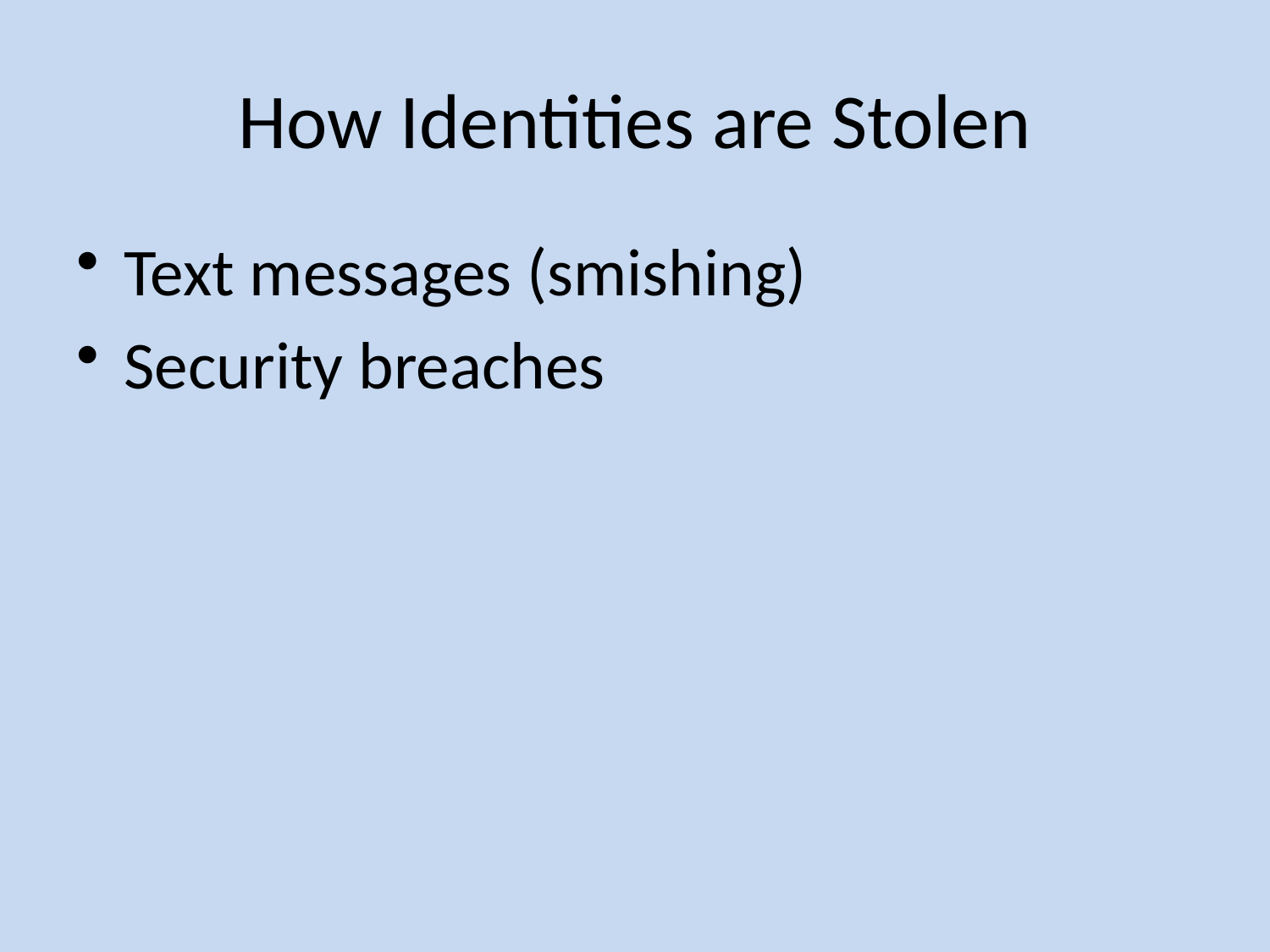

# How Identities are Stolen
Text messages (smishing)
Security breaches